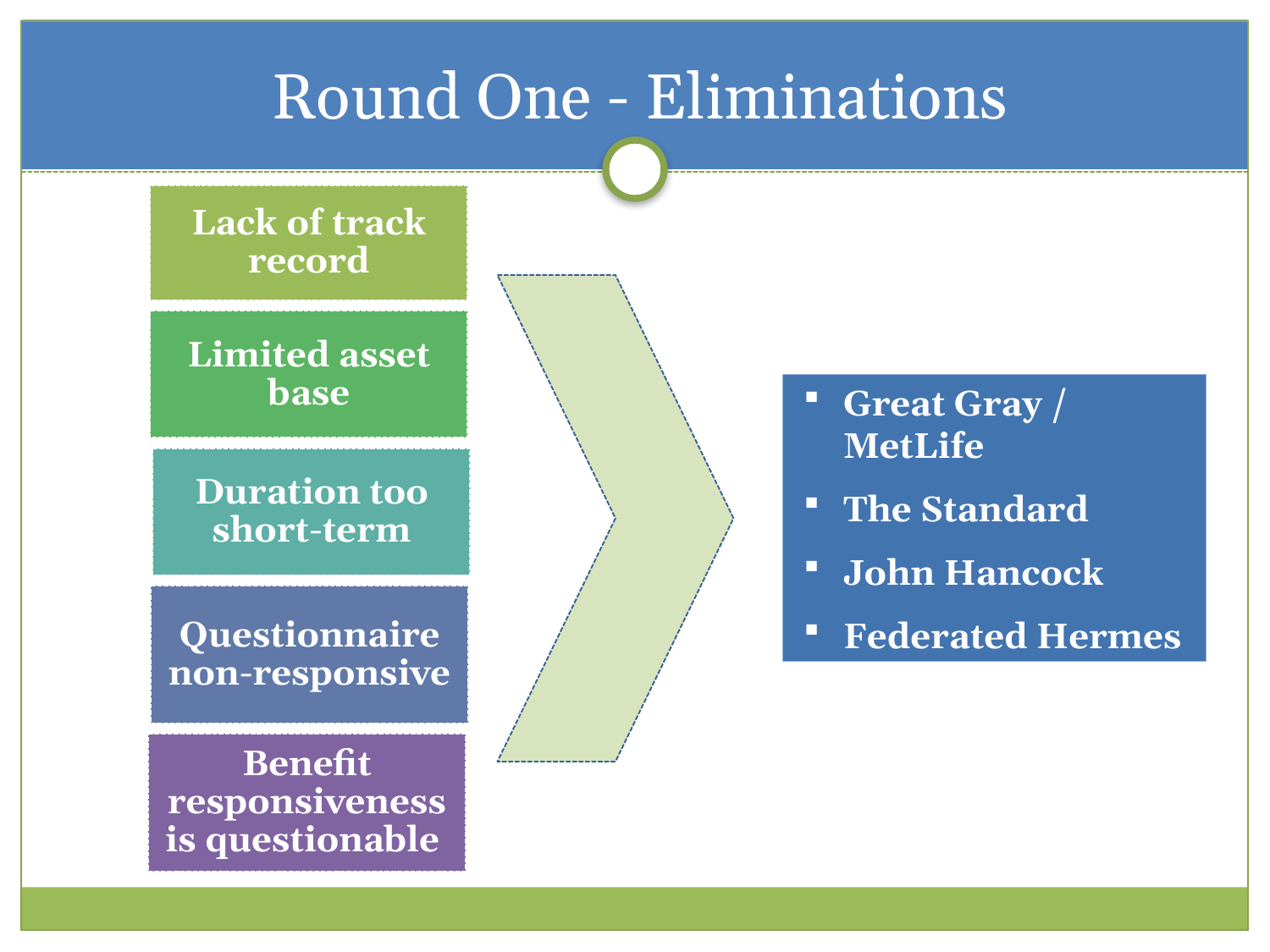

# Round One - Eliminations
Lack of track record

Limited asset base
Great Gray / MetLife
The Standard
John Hancock
Federated Hermes
Duration too short-term
Questionnaire non-responsive
Benefit responsiveness is questionable